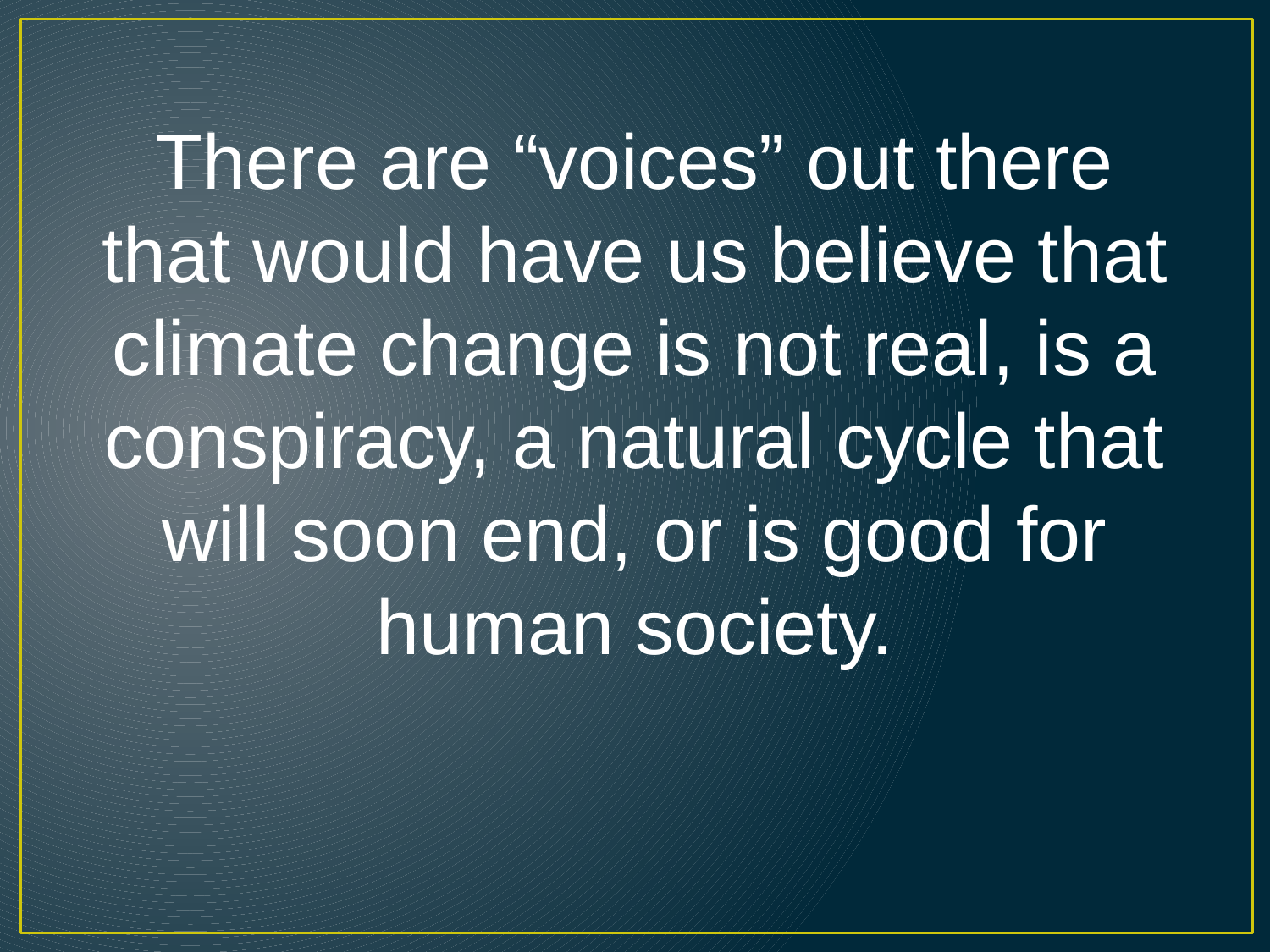

There are “voices” out there that would have us believe that climate change is not real, is a conspiracy, a natural cycle that will soon end, or is good for human society.